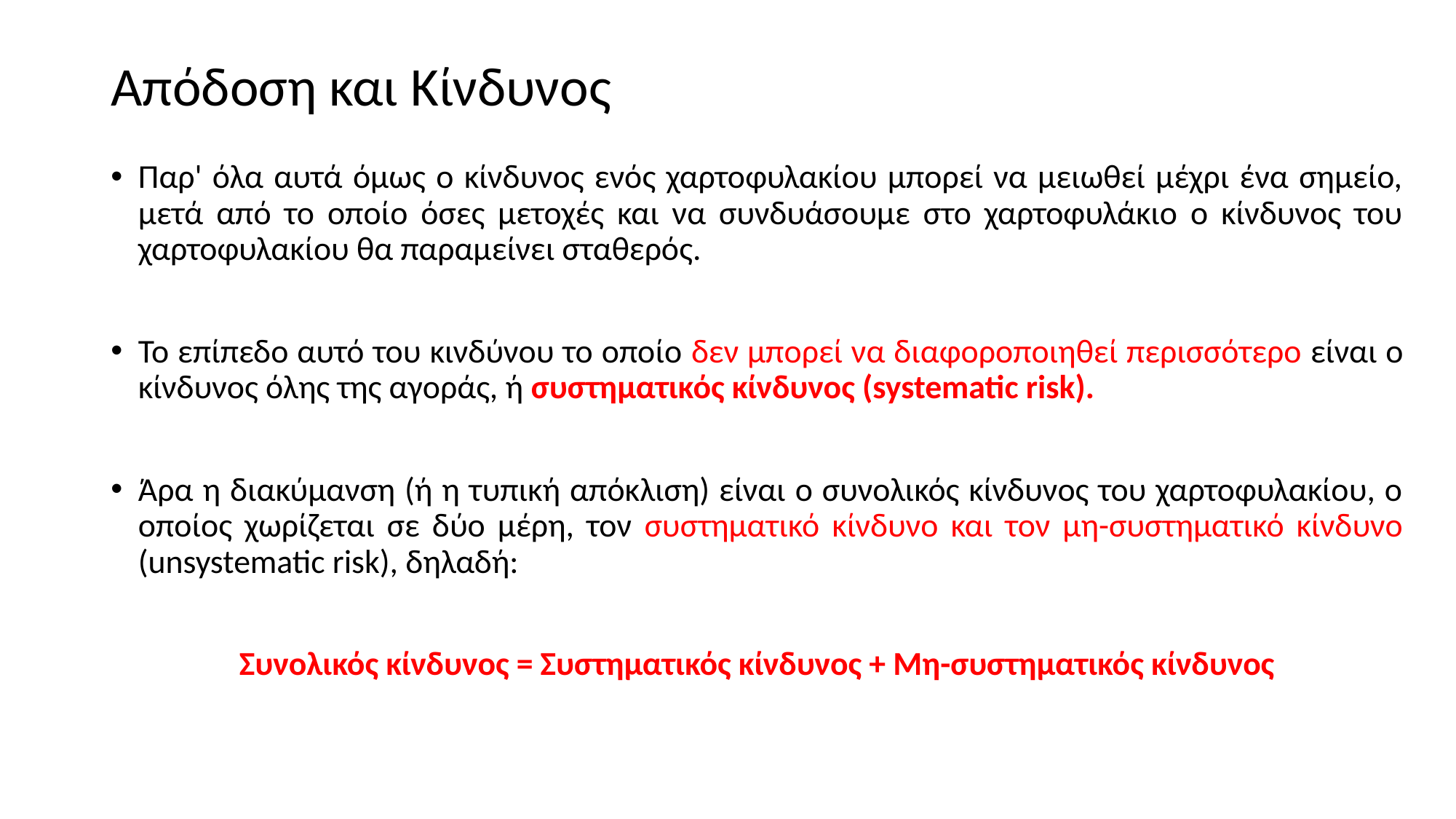

# Απόδοση και Κίνδυνος
Παρ' όλα αυτά όμως ο κίνδυνος ενός χαρτοφυλακίου μπορεί να μειωθεί μέχρι ένα σημείο, μετά από το οποίο όσες μετοχές και να συνδυάσουμε στο χαρτοφυλάκιο ο κίνδυνος του χαρτοφυλακίου θα παραμείνει σταθερός.

Το επίπεδο αυτό του κινδύνου το οποίο δεν μπορεί να διαφοροποιηθεί περισσότερο είναι ο κίνδυνος όλης της αγοράς, ή συστηματικός κίνδυνος (systematic risk).

Άρα η διακύμανση (ή η τυπική απόκλιση) είναι ο συνολικός κίνδυνος του χαρτοφυλακίου, ο οποίος χωρίζεται σε δύο μέρη, τον συστηματικό κίνδυνο και τον μη-συστηματικό κίνδυνο (unsystematic risk), δηλαδή:

Συνολικός κίνδυνος = Συστηματικός κίνδυνος + Μη-συστηματικός κίνδυνος